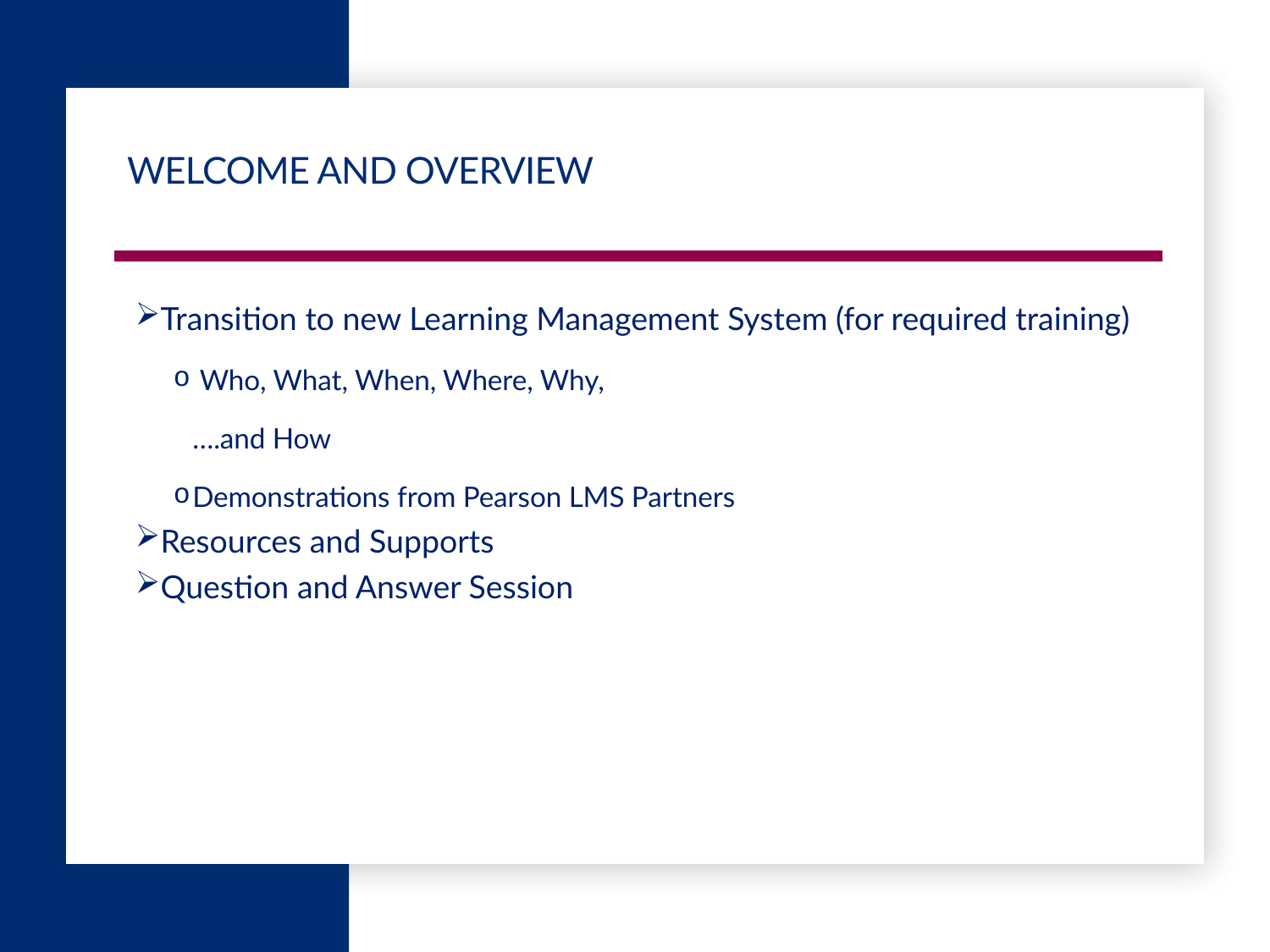

# Welcome and Overview
Transition to new Learning Management System (for required training)
 Who, What, When, Where, Why,
….and How
Demonstrations from Pearson LMS Partners
Resources and Supports
Question and Answer Session